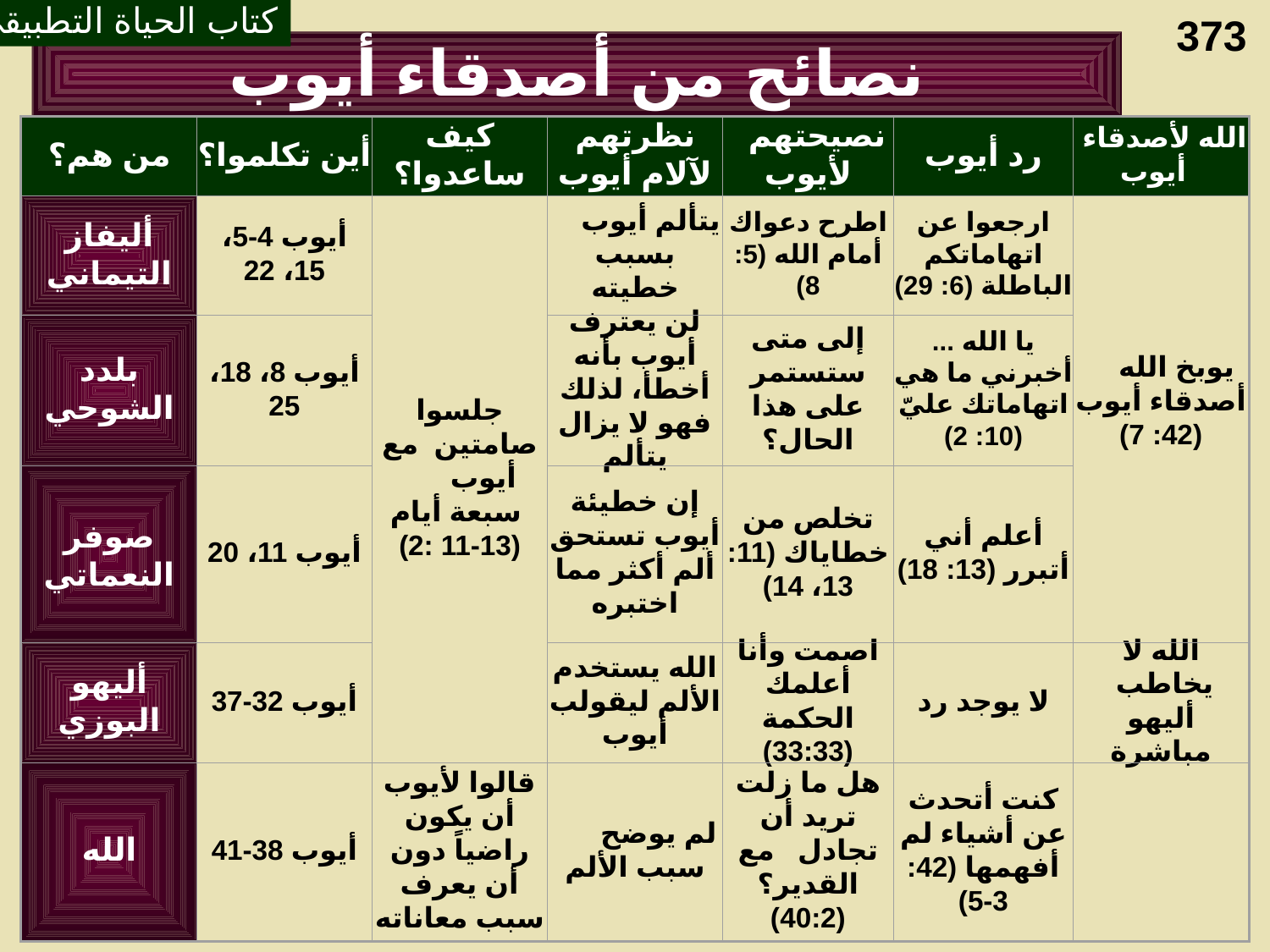

كتاب الحياة التطبيقي
373
# نصائح من أصدقاء أيوب
من هم؟

أين تكلموا؟

كيف ساعدوا؟

نظرتهم لآلام أيوب

نصيحتهم   لأيوب

رد أيوب

الله لأصدقاء    أيوب

أليفاز التيماني

أيوب 4-5، 15، 22

جلسوا صامتين  مع أيوب       سبعة أيام
(2: 11-13)

يتألم أيوب     بسبب خطيته

اطرح دعواك أمام الله (5: 8)

ارجعوا عن اتهاماتكم الباطلة (6: 29)

يوبخ الله     أصدقاء أيوب (42: 7)

بلدد الشوحي

أيوب 8، 18، 25

لن يعترف أيوب بأنه أخطأ، لذلك فهو لا يزال يتألم

إلى متى ستستمر على هذا الحال؟

يا الله ... أخبرني ما هي اتهاماتك عليّ (10: 2)

صوفر النعماتي

أيوب 11، 20

إن خطيئة أيوب تستحق ألم أكثر مما اختبره

تخلص من خطاياك (11: 13، 14)

أعلم أني أتبرر (13: 18)

أليهو البوزي

أيوب 32-37

الله يستخدم الألم ليقولب أيوب

اصمت وأنا
أعلمك الحكمة (33:33)

لا يوجد رد

الله لا يخاطب  أليهو مباشرة

الله

أيوب 38-41

قالوا لأيوب أن يكون راضياً دون أن يعرف سبب معاناته

لم يوضح       سبب الألم

هل ما زلت
تريد أن تجادل   مع القدير؟ (40:2)

كنت أتحدث عن أشياء لم أفهمها (42: 3-5)